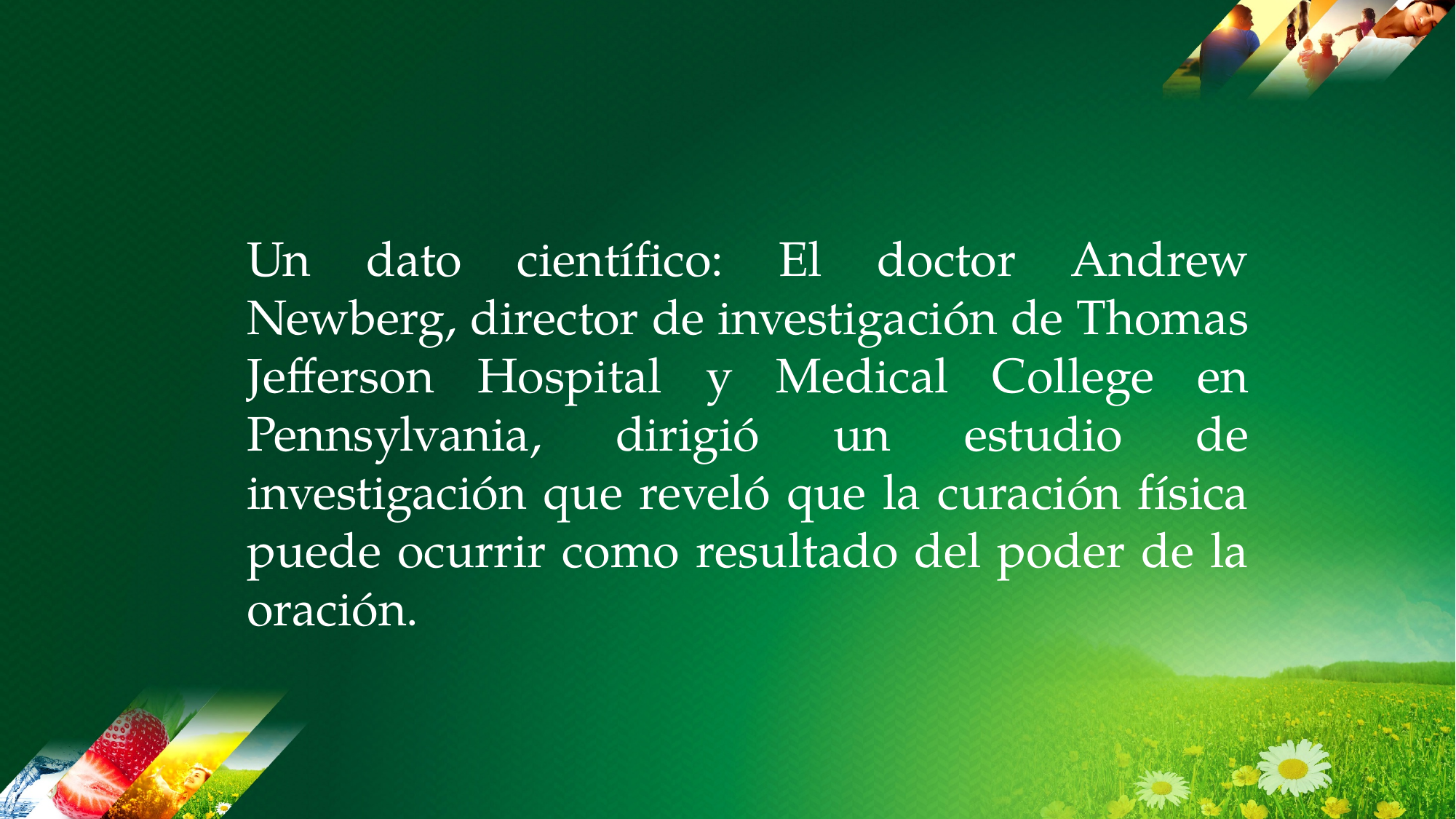

Un dato científico: El doctor Andrew Newberg, director de investigación de Thomas Jefferson Hospital y Medical College en Pennsylvania, dirigió un estudio de investigación que reveló que la curación física puede ocurrir como resultado del poder de la oración.